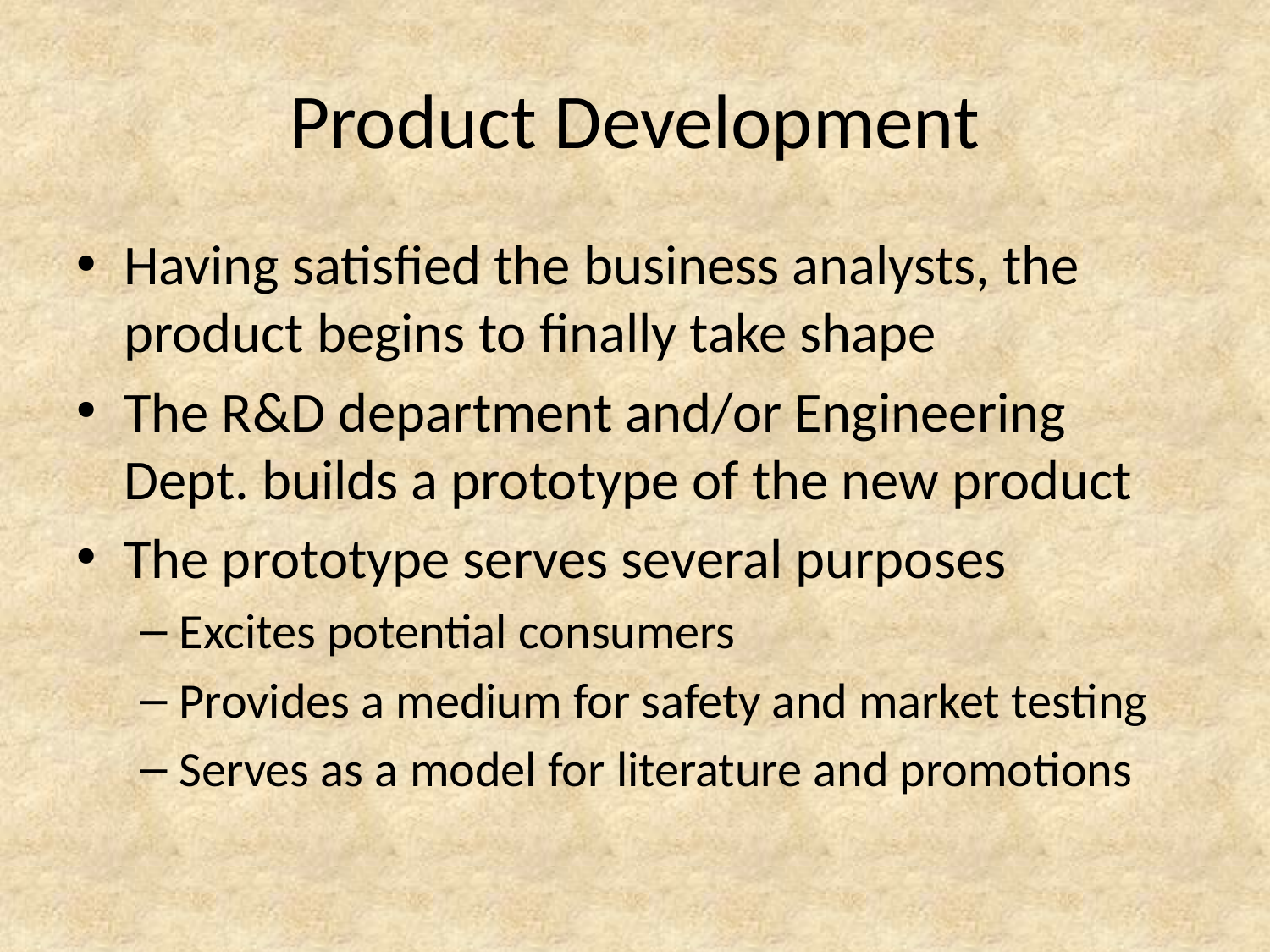

# Product Development
Having satisfied the business analysts, the product begins to finally take shape
The R&D department and/or Engineering Dept. builds a prototype of the new product
The prototype serves several purposes
Excites potential consumers
Provides a medium for safety and market testing
Serves as a model for literature and promotions